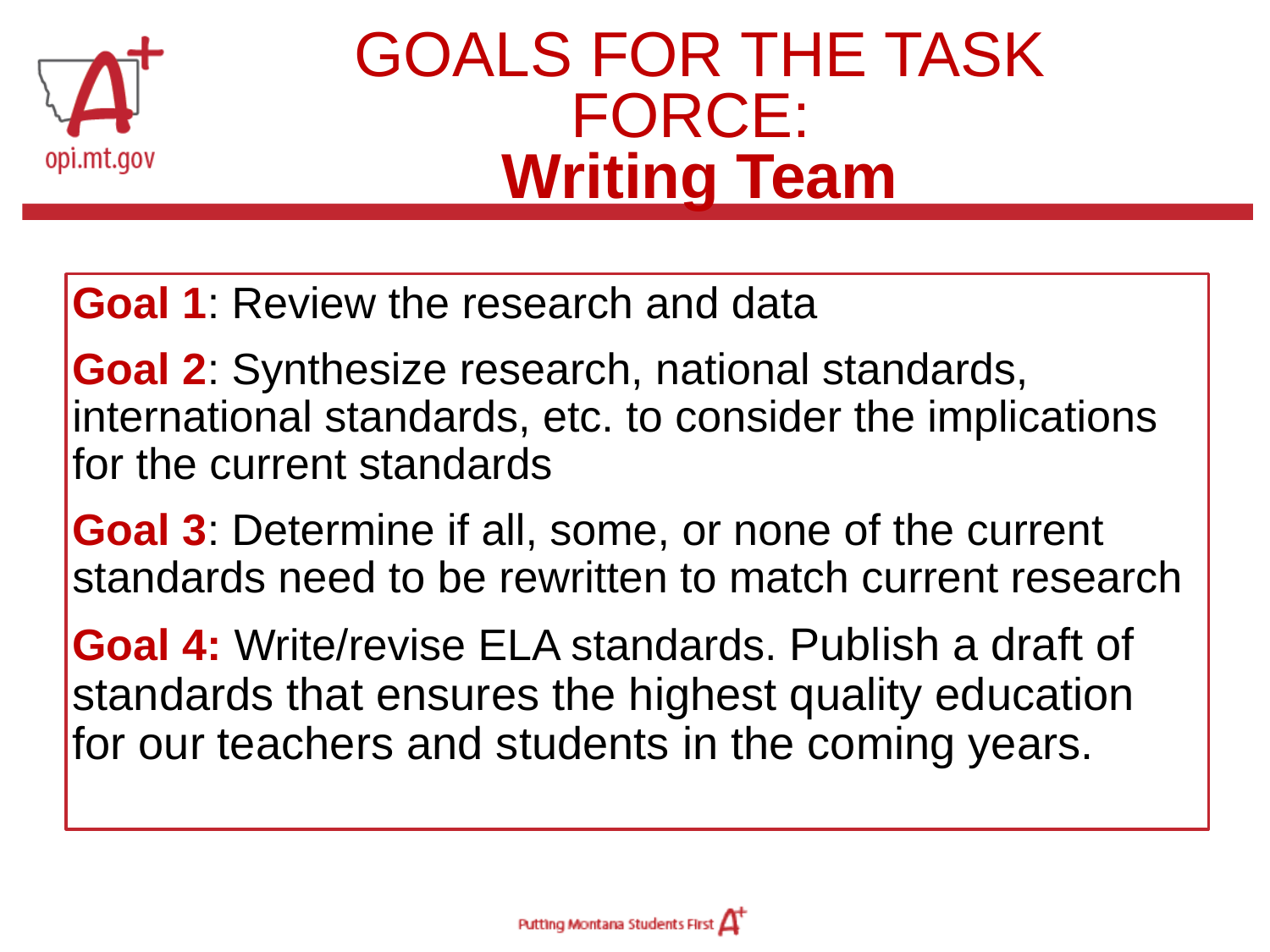

# GOALS FOR THE TASK FORCE:
Writing Team
Goal 1: Review the research and data
Goal 2: Synthesize research, national standards, international standards, etc. to consider the implications for the current standards
Goal 3: Determine if all, some, or none of the current standards need to be rewritten to match current research
Goal 4: Write/revise ELA standards. Publish a draft of standards that ensures the highest quality education for our teachers and students in the coming years.